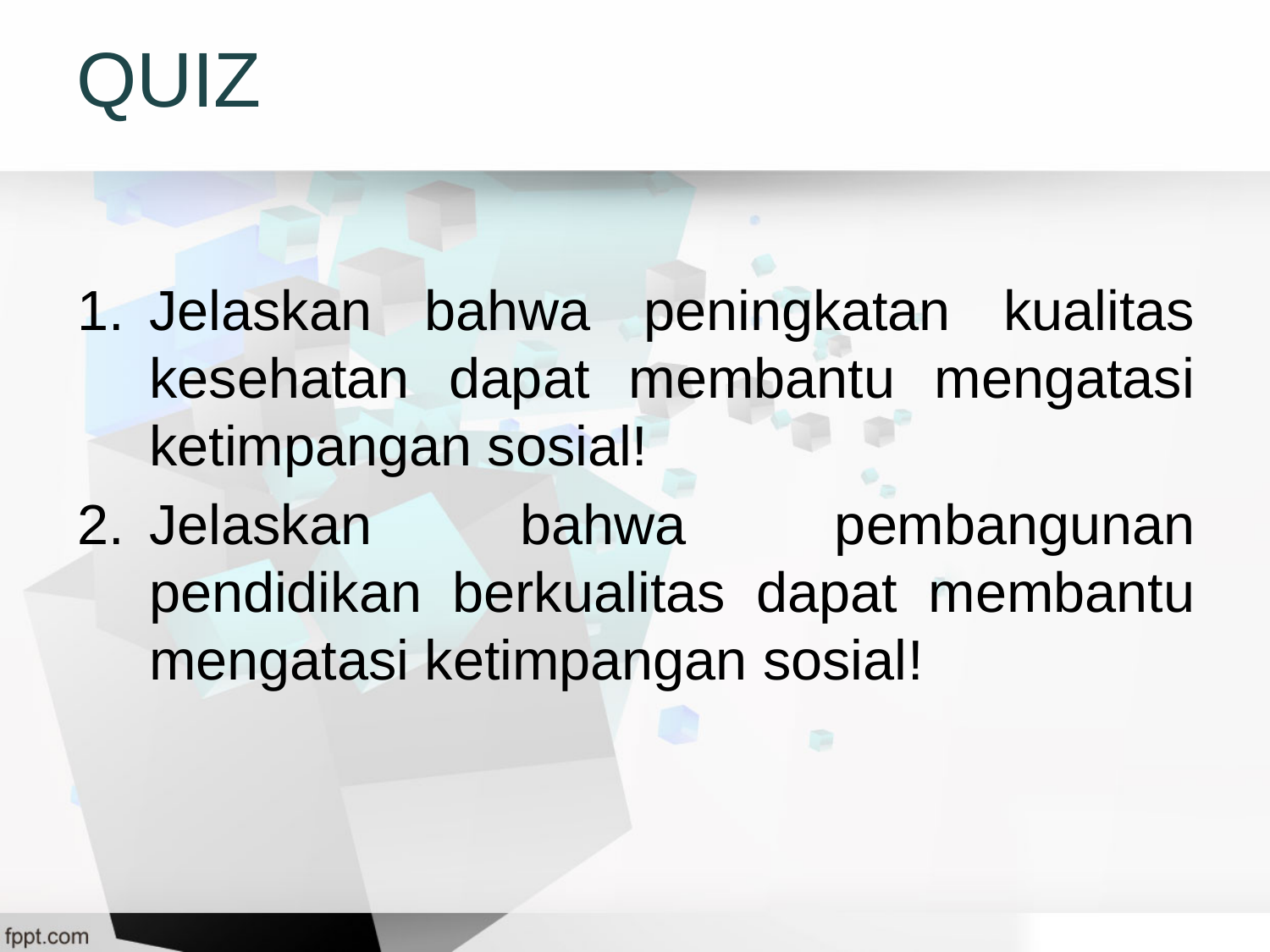

# QUIZ
Jelaskan bahwa peningkatan kualitas kesehatan dapat membantu mengatasi ketimpangan sosial!
Jelaskan bahwa pembangunan pendidikan berkualitas dapat membantu mengatasi ketimpangan sosial!